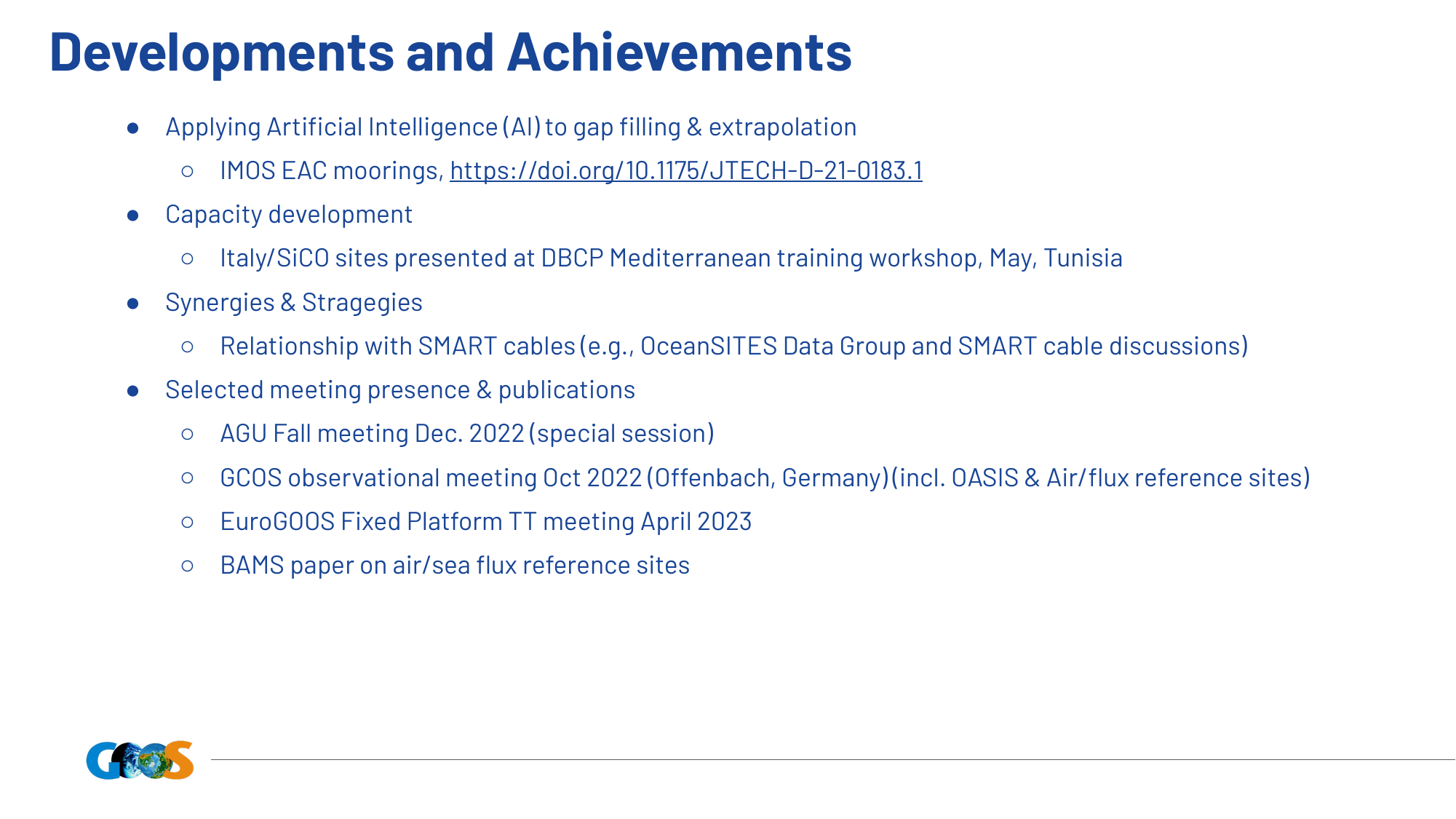

# Developments and Achievements
Applying Artificial Intelligence (AI) to gap filling & extrapolation
IMOS EAC moorings, https://doi.org/10.1175/JTECH-D-21-0183.1
Capacity development
Italy/SiCO sites presented at DBCP Mediterranean training workshop, May, Tunisia
Synergies & Stragegies
Relationship with SMART cables (e.g., OceanSITES Data Group and SMART cable discussions)
Selected meeting presence & publications
AGU Fall meeting Dec. 2022 (special session)
GCOS observational meeting Oct 2022 (Offenbach, Germany) (incl. OASIS & Air/flux reference sites)
EuroGOOS Fixed Platform TT meeting April 2023
BAMS paper on air/sea flux reference sites